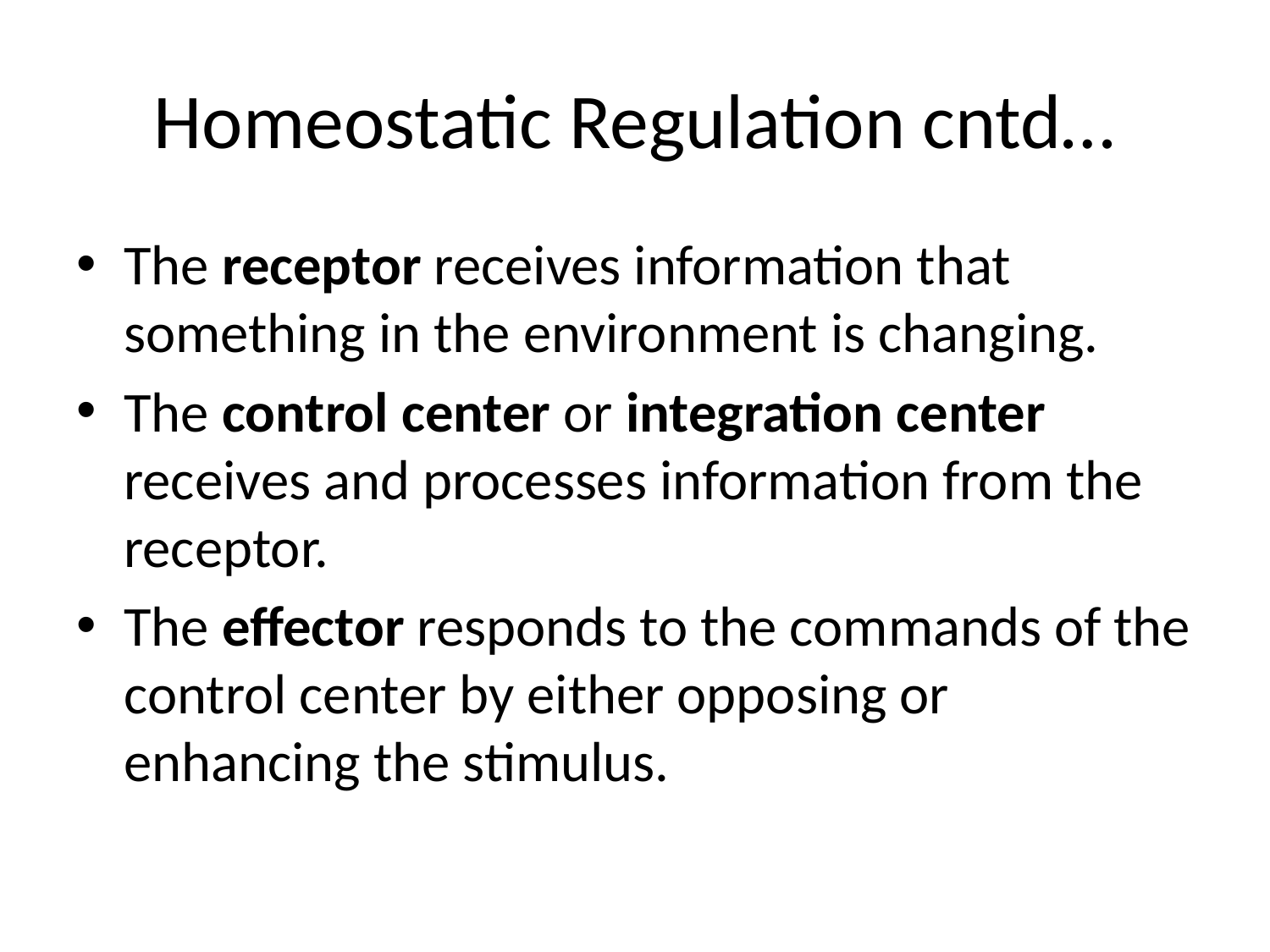

# Homeostatic Regulation cntd…
The receptor receives information that something in the environment is changing.
The control center or integration center receives and processes information from the receptor.
The effector responds to the commands of the control center by either opposing or enhancing the stimulus.